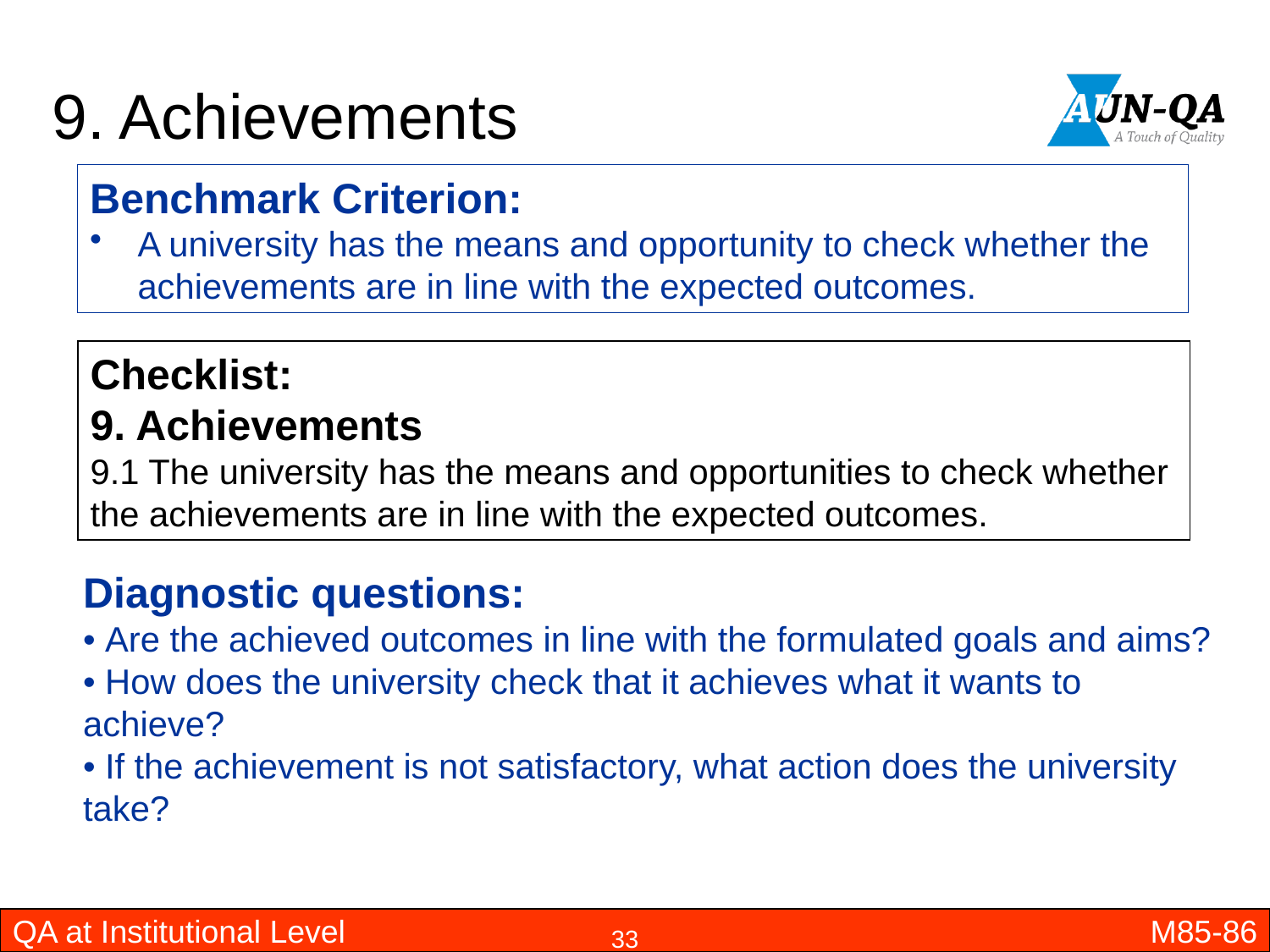

# 9. Achievements
Benchmark Criterion:
A university has the means and opportunity to check whether the achievements are in line with the expected outcomes.
Checklist:
9. Achievements
9.1 The university has the means and opportunities to check whether the achievements are in line with the expected outcomes.
Diagnostic questions:
• Are the achieved outcomes in line with the formulated goals and aims?
• How does the university check that it achieves what it wants to achieve?
• If the achievement is not satisfactory, what action does the university take?
QA at Institutional Level
M85-86
33